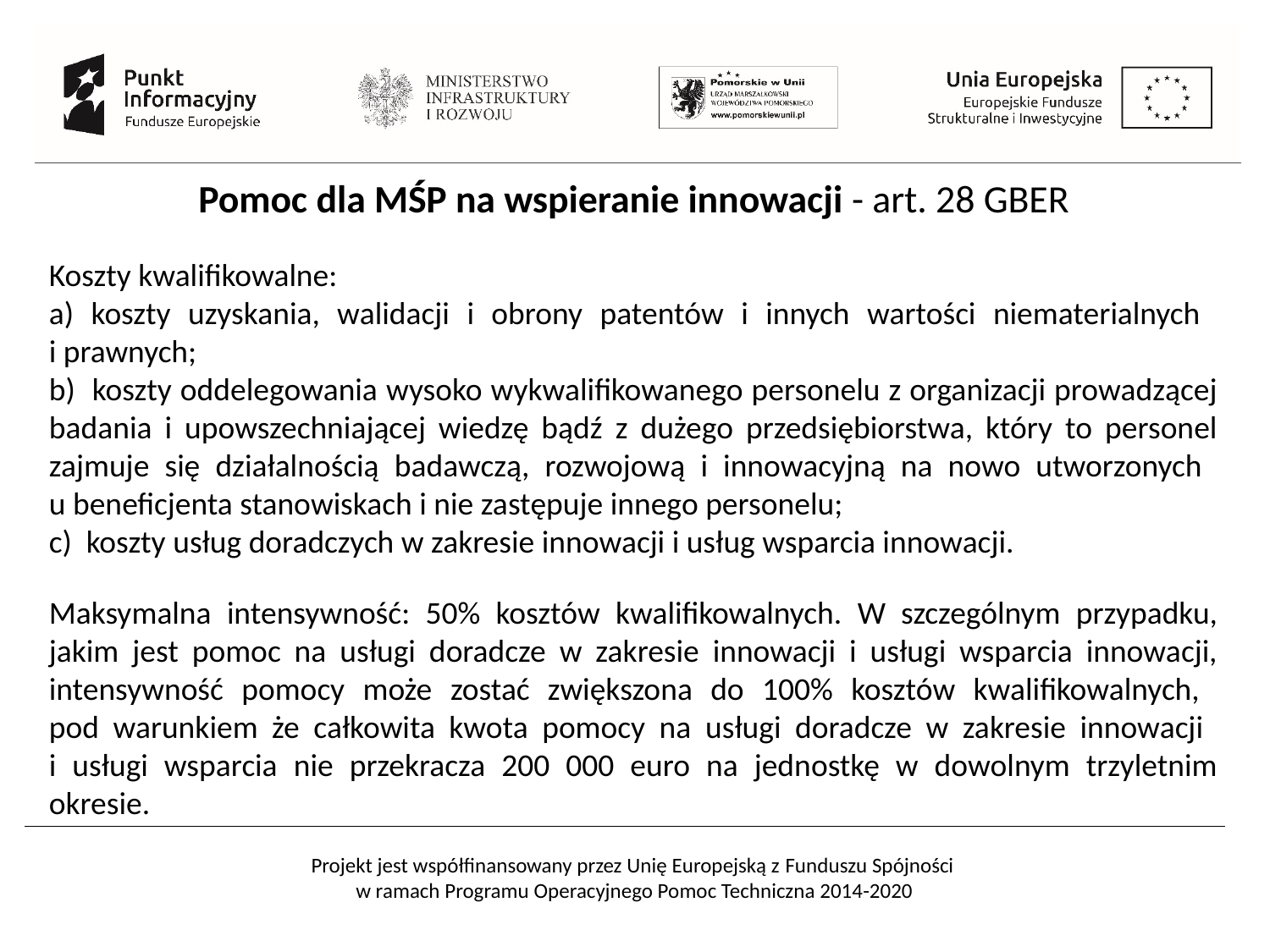

Pomoc dla MŚP na wspieranie innowacji - art. 28 GBER

Koszty kwalifikowalne:
a) koszty uzyskania, walidacji i obrony patentów i innych wartości niematerialnych
i prawnych;
b)  koszty oddelegowania wysoko wykwalifikowanego personelu z organizacji prowadzącej badania i upowszechniającej wiedzę bądź z dużego przedsiębiorstwa, który to personel zajmuje się działalnością badawczą, rozwojową i innowacyjną na nowo utworzonych
u beneficjenta stanowiskach i nie zastępuje innego personelu;
c)  koszty usług doradczych w zakresie innowacji i usług wsparcia innowacji.

Maksymalna intensywność: 50% kosztów kwalifikowalnych. W szczególnym przypadku, jakim jest pomoc na usługi doradcze w zakresie innowacji i usługi wsparcia innowacji, intensywność pomocy może zostać zwiększona do 100% kosztów kwalifikowalnych,
pod warunkiem że całkowita kwota pomocy na usługi doradcze w zakresie innowacji
i usługi wsparcia nie przekracza 200 000 euro na jednostkę w dowolnym trzyletnim okresie.